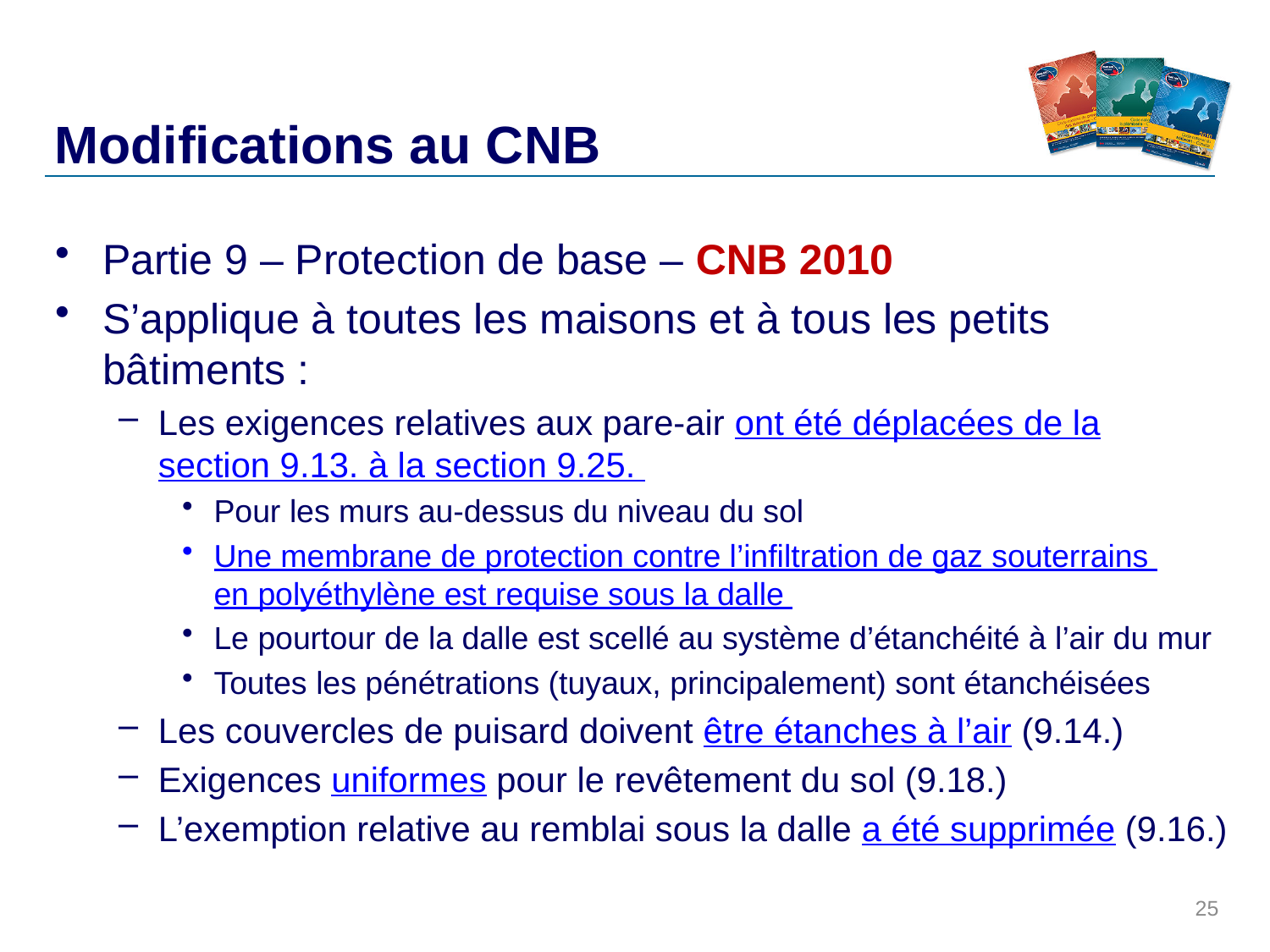

# Modifications au CNB
Partie 9 – Protection de base – CNB 2010
S’applique à toutes les maisons et à tous les petits bâtiments :
Les exigences relatives aux pare-air ont été déplacées de la section 9.13. à la section 9.25.
Pour les murs au-dessus du niveau du sol
Une membrane de protection contre l’infiltration de gaz souterrains
en polyéthylène est requise sous la dalle
Le pourtour de la dalle est scellé au système d’étanchéité à l’air du mur
Toutes les pénétrations (tuyaux, principalement) sont étanchéisées
Les couvercles de puisard doivent être étanches à l’air (9.14.)
Exigences uniformes pour le revêtement du sol (9.18.)
L’exemption relative au remblai sous la dalle a été supprimée (9.16.)